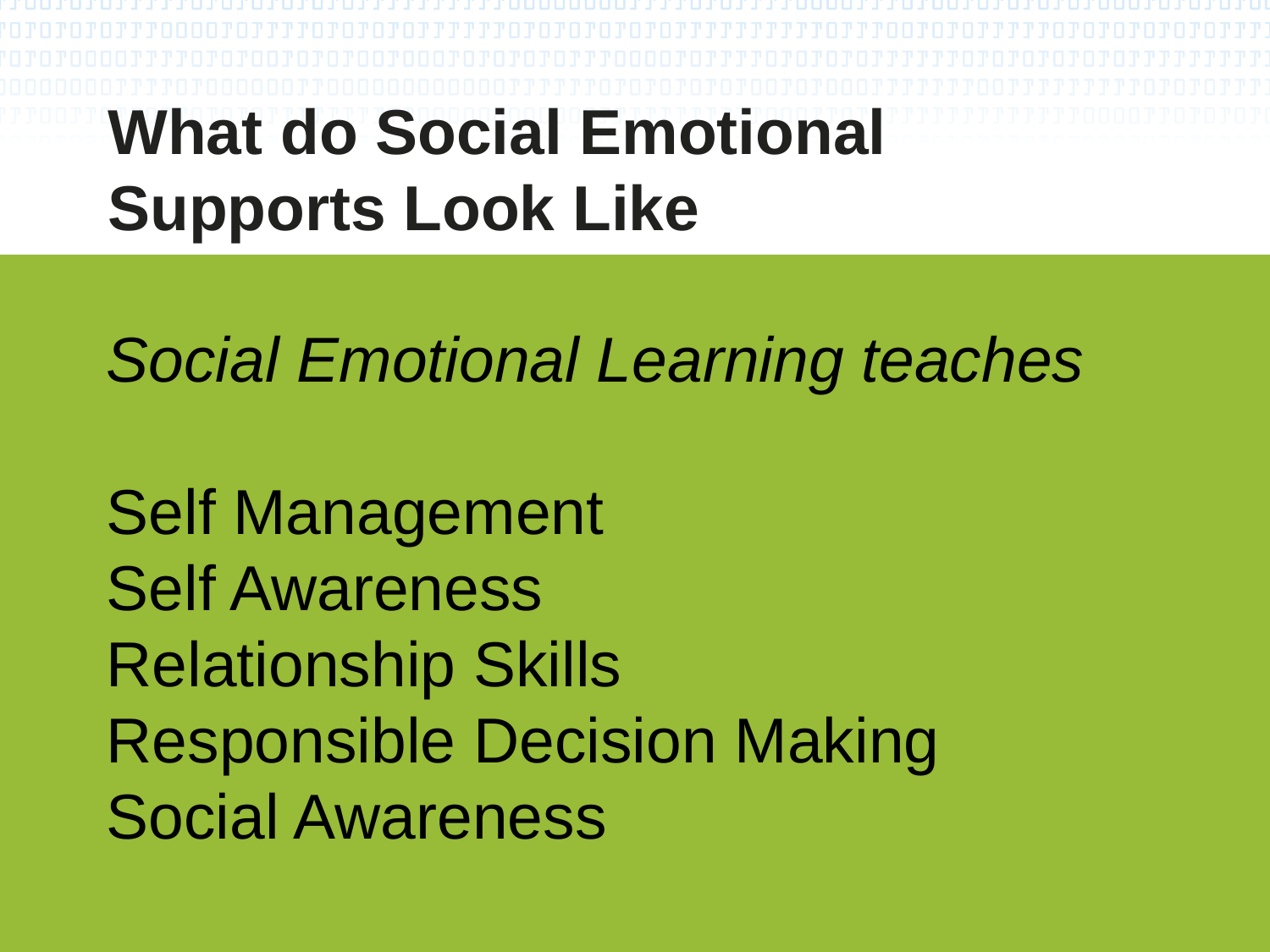

# What do Social Emotional Supports Look Like
Social Emotional Learning teaches

Self Management
Self Awareness
Relationship Skills
Responsible Decision Making
Social Awareness